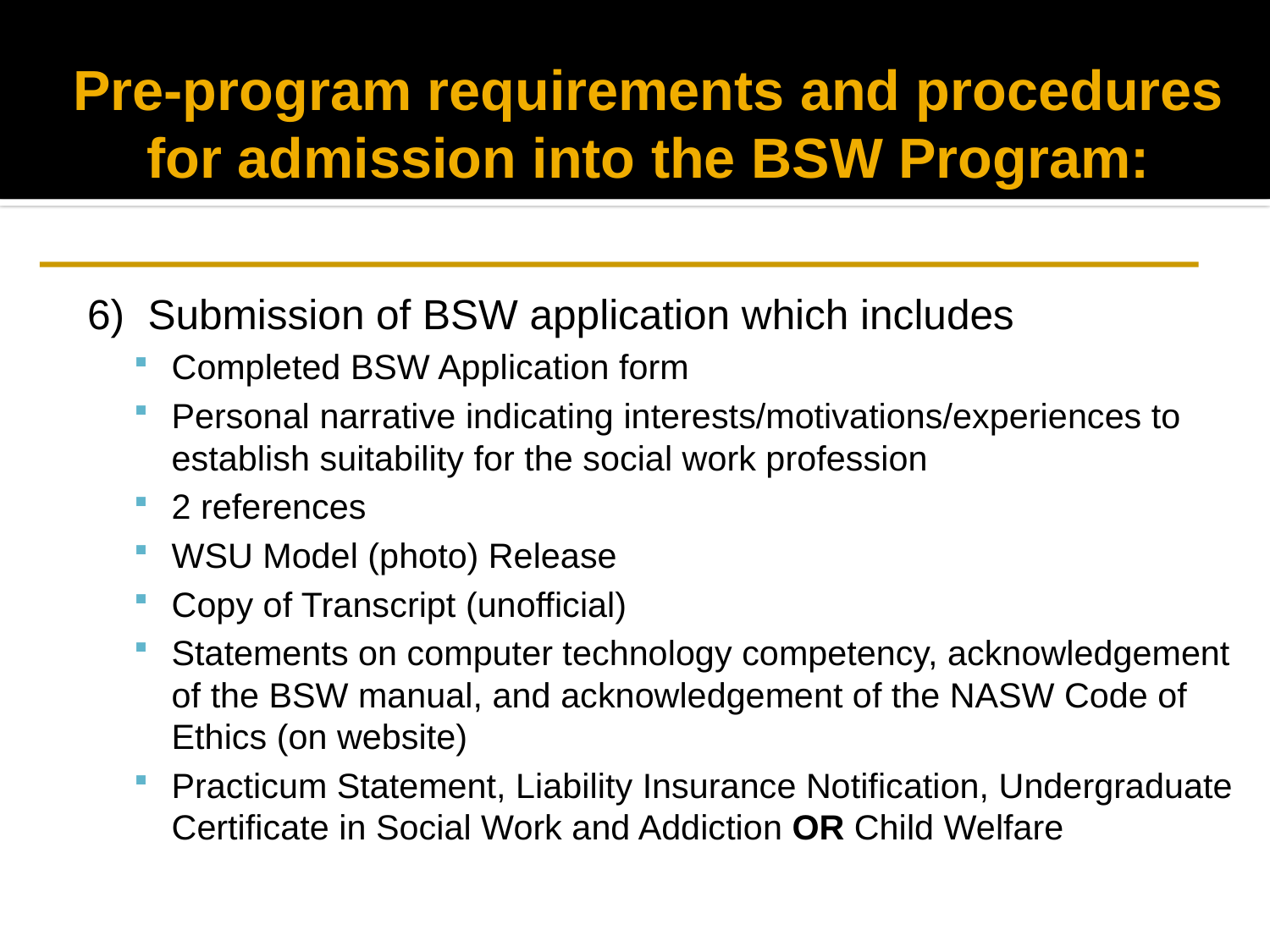

# Pre-program requirements and procedures for admission into the BSW Program:

6)  Submission of BSW application which includes
Completed BSW Application form
Personal narrative indicating interests/motivations/experiences to establish suitability for the social work profession
2 references
WSU Model (photo) Release
Copy of Transcript (unofficial)
Statements on computer technology competency, acknowledgement of the BSW manual, and acknowledgement of the NASW Code of Ethics (on website)
Practicum Statement, Liability Insurance Notification, Undergraduate Certificate in Social Work and Addiction OR Child Welfare